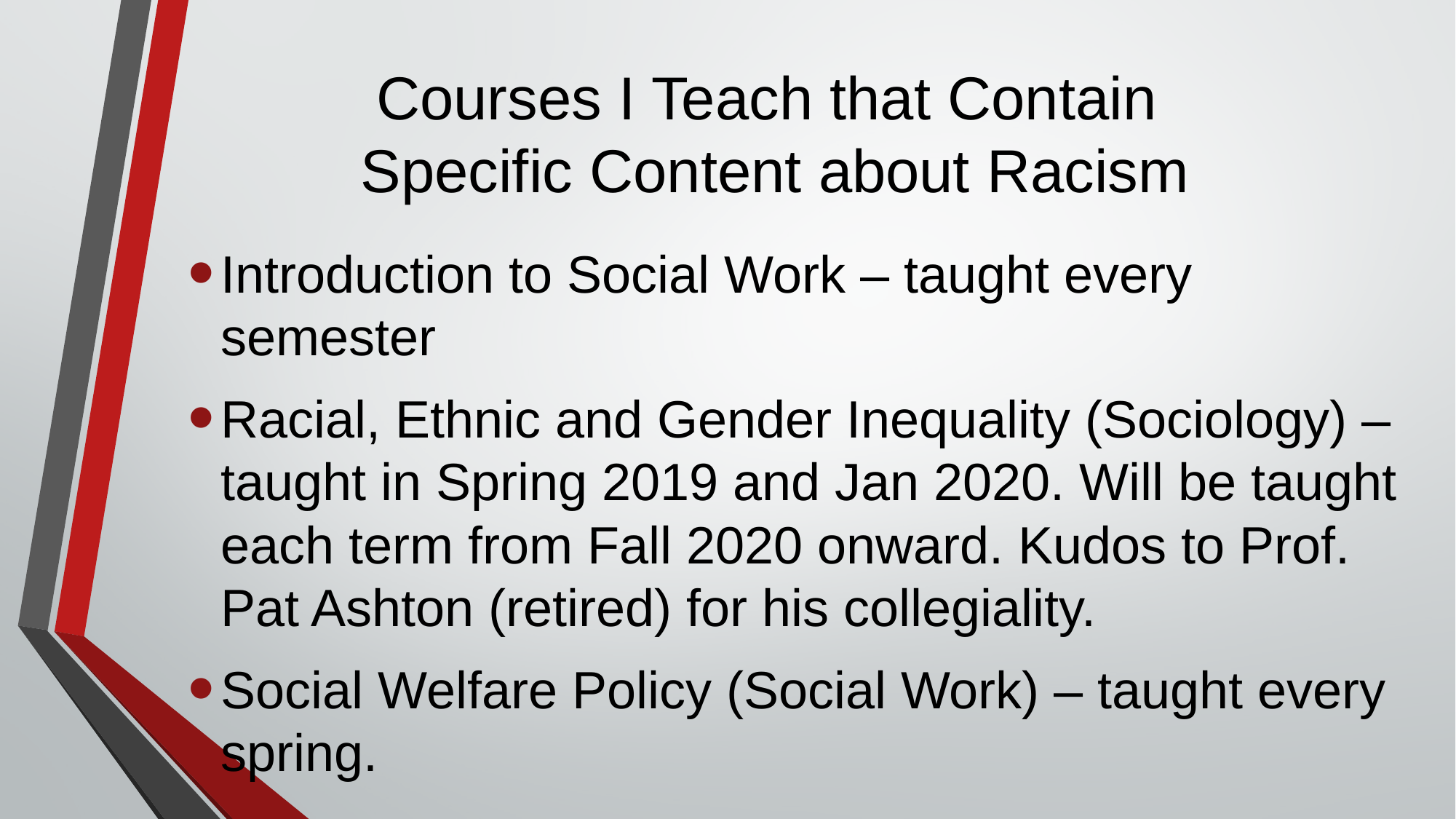

# Courses I Teach that Contain Specific Content about Racism
Introduction to Social Work – taught every semester
Racial, Ethnic and Gender Inequality (Sociology) – taught in Spring 2019 and Jan 2020. Will be taught each term from Fall 2020 onward. Kudos to Prof. Pat Ashton (retired) for his collegiality.
Social Welfare Policy (Social Work) – taught every spring.